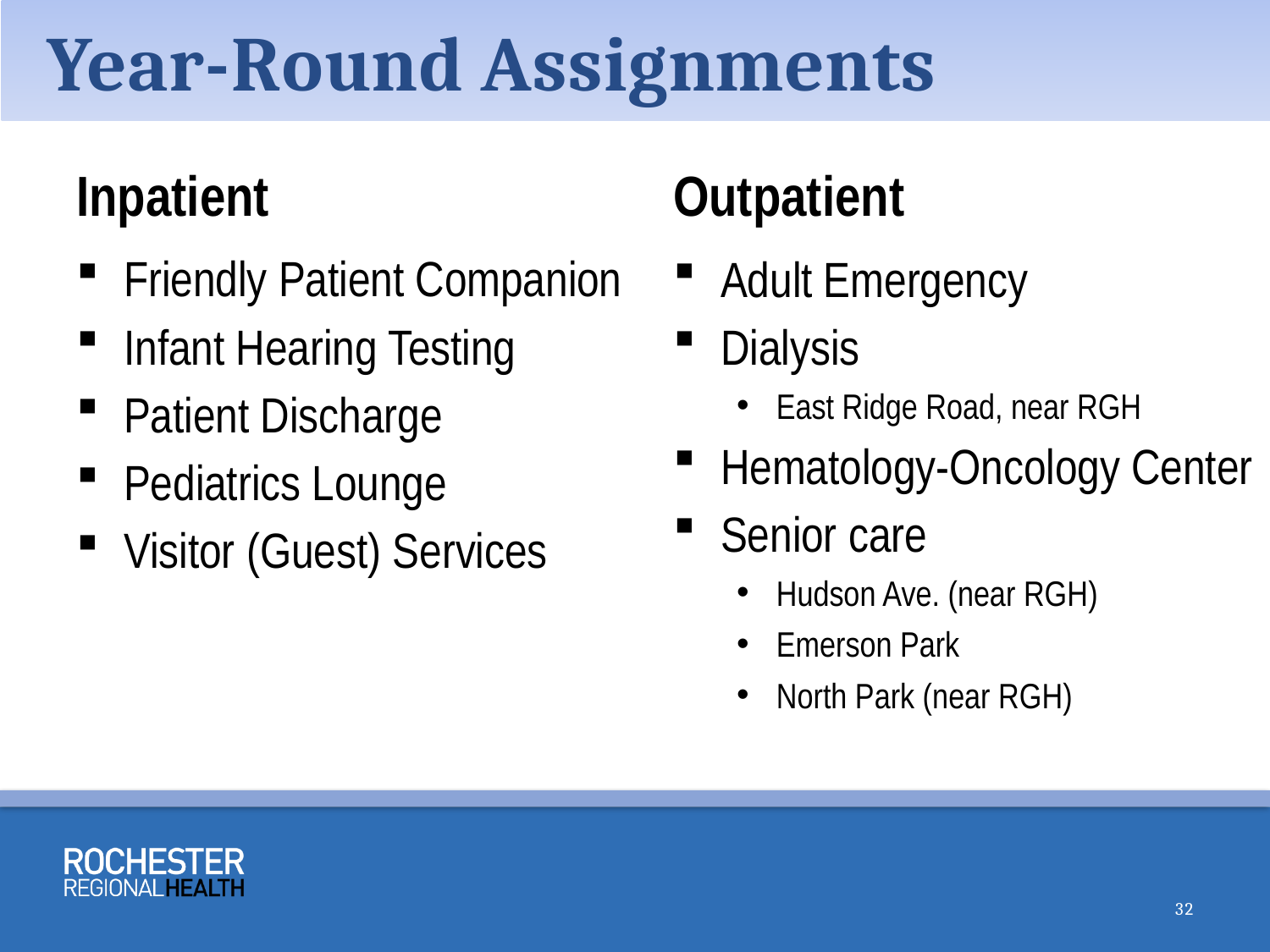

Year-Round Assignments
Inpatient
Outpatient
Friendly Patient Companion
Infant Hearing Testing
Patient Discharge
Pediatrics Lounge
Visitor (Guest) Services
Adult Emergency
Dialysis
East Ridge Road, near RGH
Hematology-Oncology Center
Senior care
Hudson Ave. (near RGH)
Emerson Park
North Park (near RGH)
32